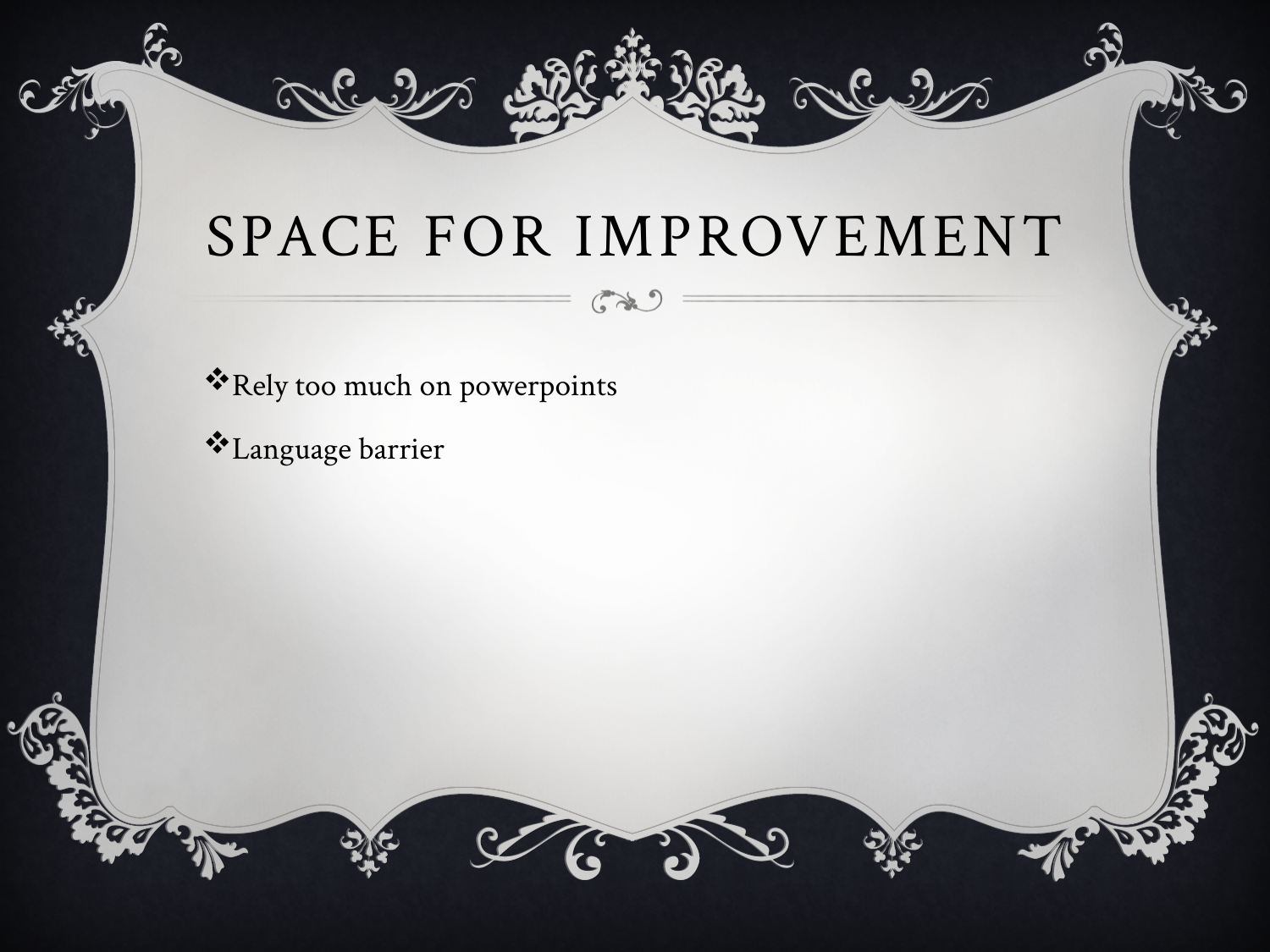

# Space for improvement
Rely too much on powerpoints
Language barrier